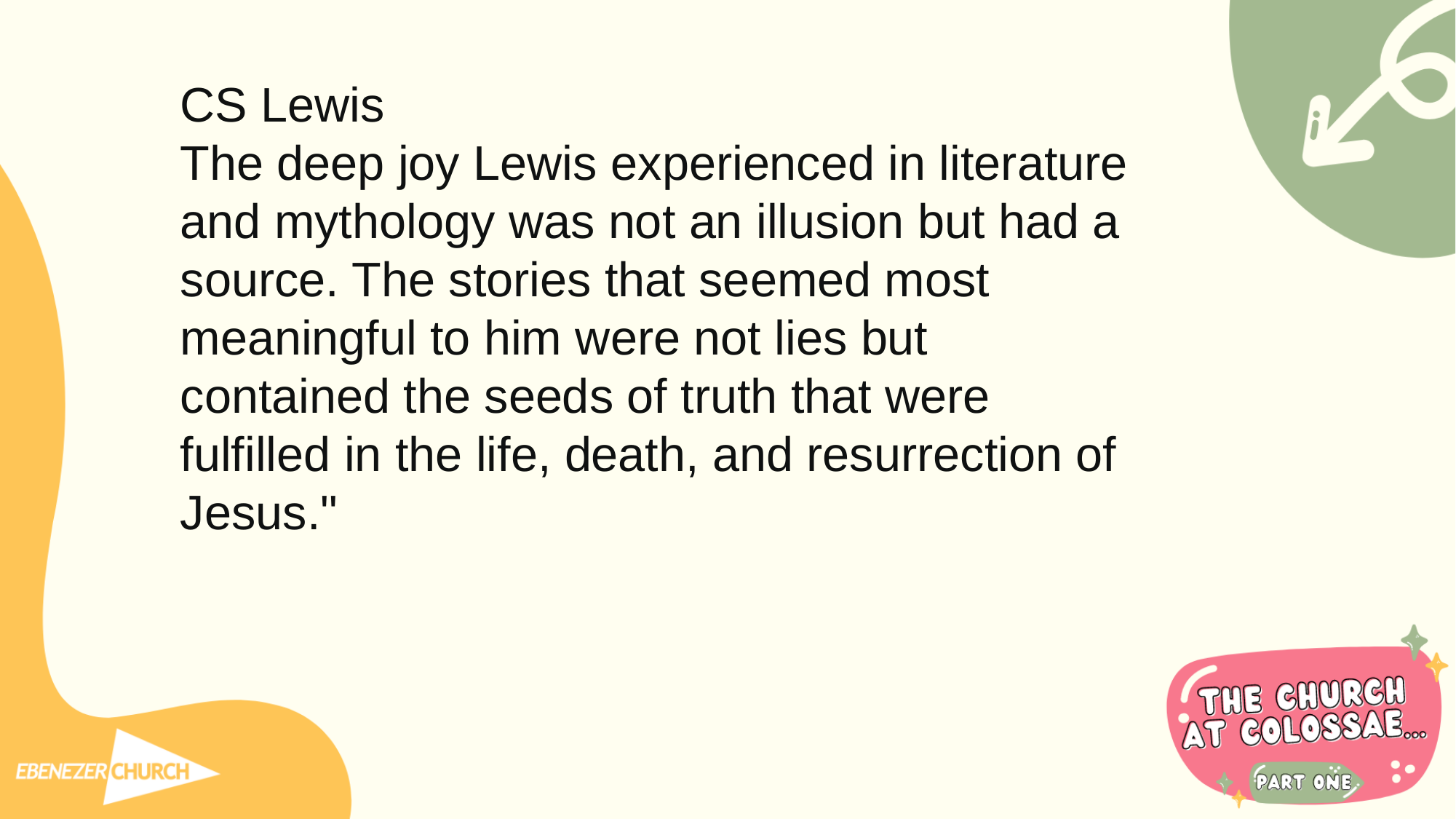

CS Lewis
The deep joy Lewis experienced in literature and mythology was not an illusion but had a source. The stories that seemed most meaningful to him were not lies but contained the seeds of truth that were fulfilled in the life, death, and resurrection of Jesus."